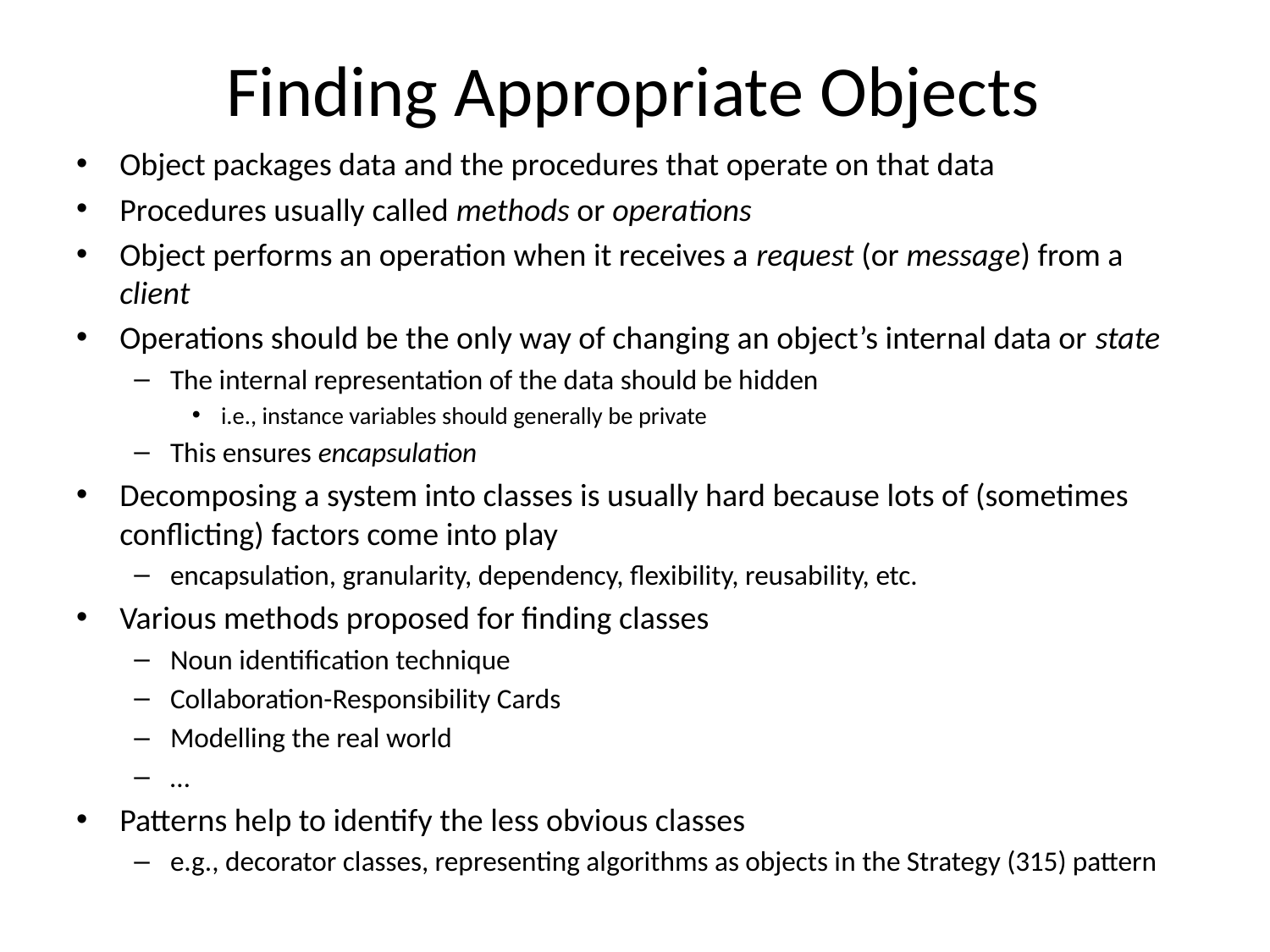

# Finding Appropriate Objects
Object packages data and the procedures that operate on that data
Procedures usually called methods or operations
Object performs an operation when it receives a request (or message) from a client
Operations should be the only way of changing an object’s internal data or state
The internal representation of the data should be hidden
i.e., instance variables should generally be private
This ensures encapsulation
Decomposing a system into classes is usually hard because lots of (sometimes conflicting) factors come into play
encapsulation, granularity, dependency, flexibility, reusability, etc.
Various methods proposed for finding classes
Noun identification technique
Collaboration-Responsibility Cards
Modelling the real world
…
Patterns help to identify the less obvious classes
e.g., decorator classes, representing algorithms as objects in the Strategy (315) pattern